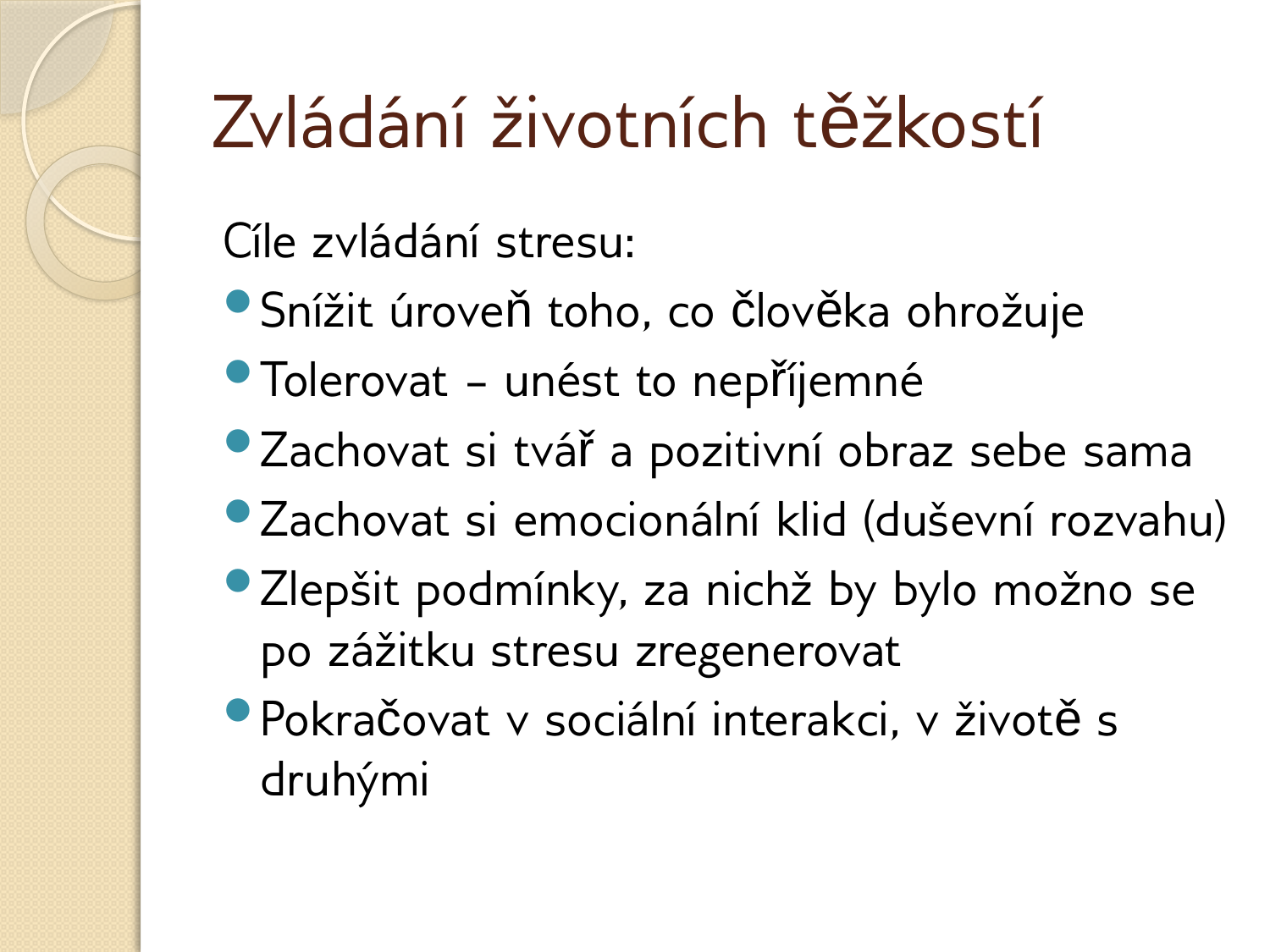

# Zvládání životních těžkostí
Cíle zvládání stresu:
Snížit úroveň toho, co člověka ohrožuje
Tolerovat – unést to nepříjemné
Zachovat si tvář a pozitivní obraz sebe sama
Zachovat si emocionální klid (duševní rozvahu)
Zlepšit podmínky, za nichž by bylo možno se po zážitku stresu zregenerovat
Pokračovat v sociální interakci, v životě s druhými